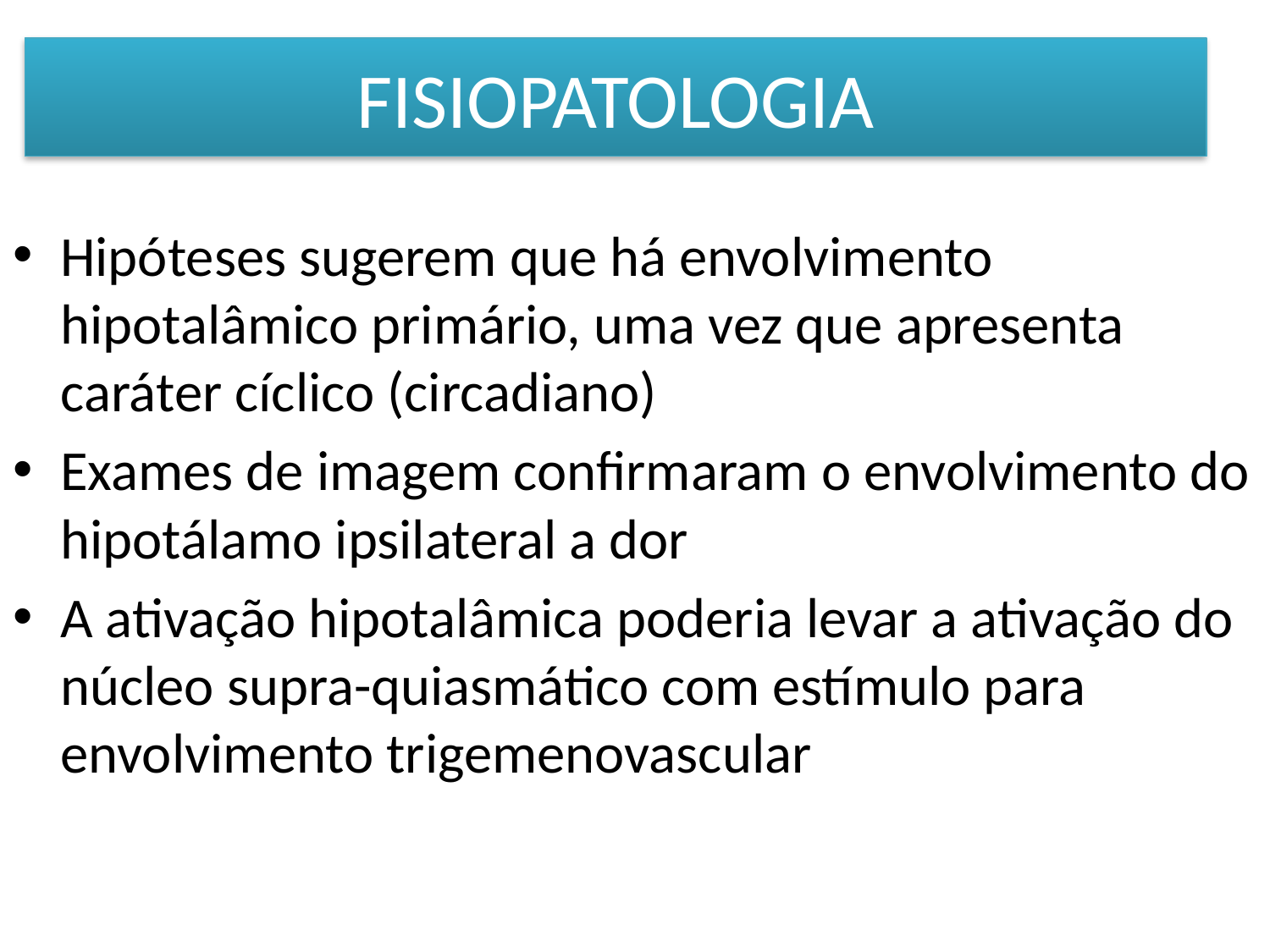

# FISIOPATOLOGIA
Hipóteses sugerem que há envolvimento hipotalâmico primário, uma vez que apresenta caráter cíclico (circadiano)
Exames de imagem confirmaram o envolvimento do hipotálamo ipsilateral a dor
A ativação hipotalâmica poderia levar a ativação do núcleo supra-quiasmático com estímulo para envolvimento trigemenovascular